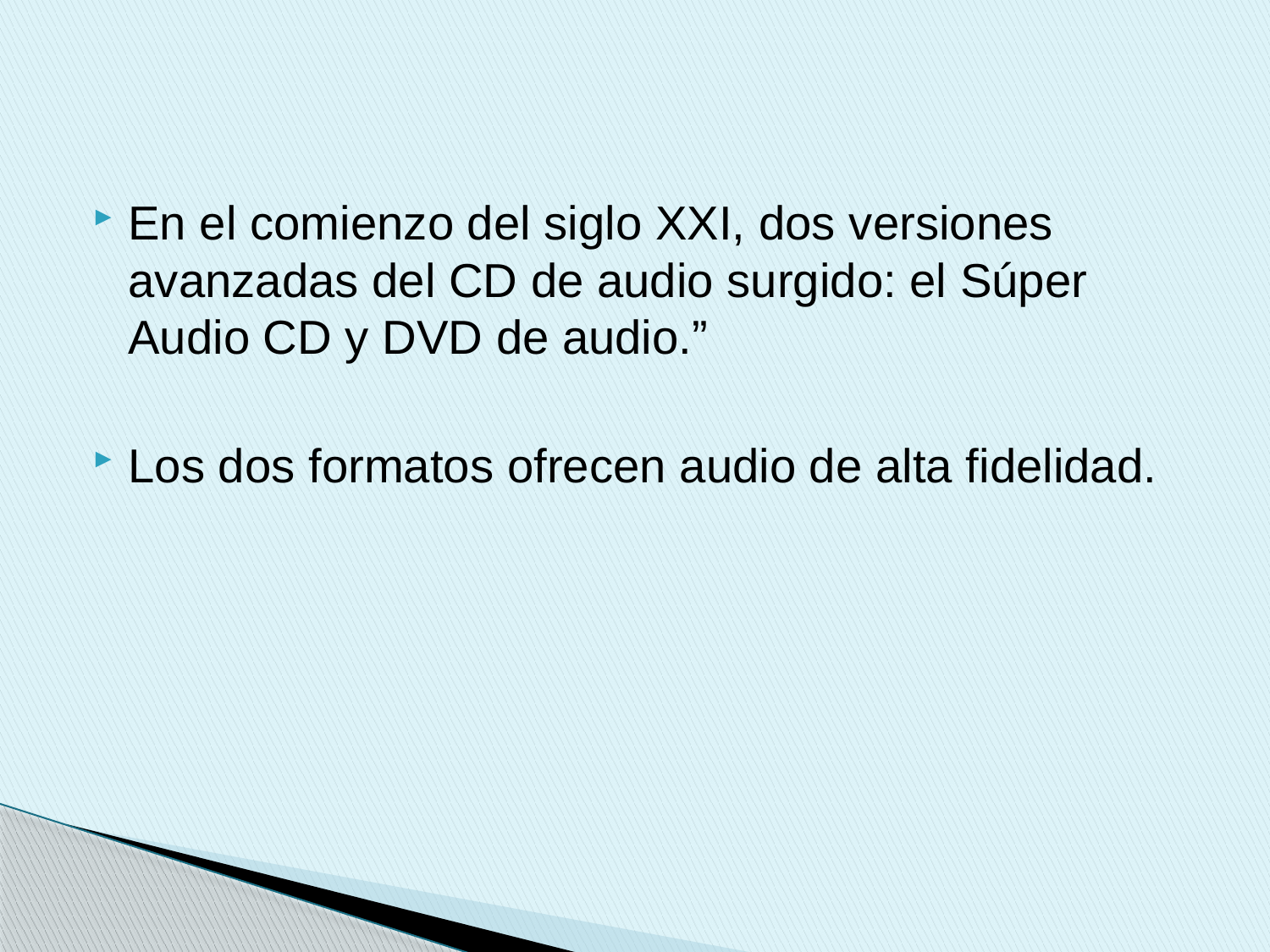

En el comienzo del siglo XXI, dos versiones avanzadas del CD de audio surgido: el Súper Audio CD y DVD de audio.”

Los dos formatos ofrecen audio de alta fidelidad.